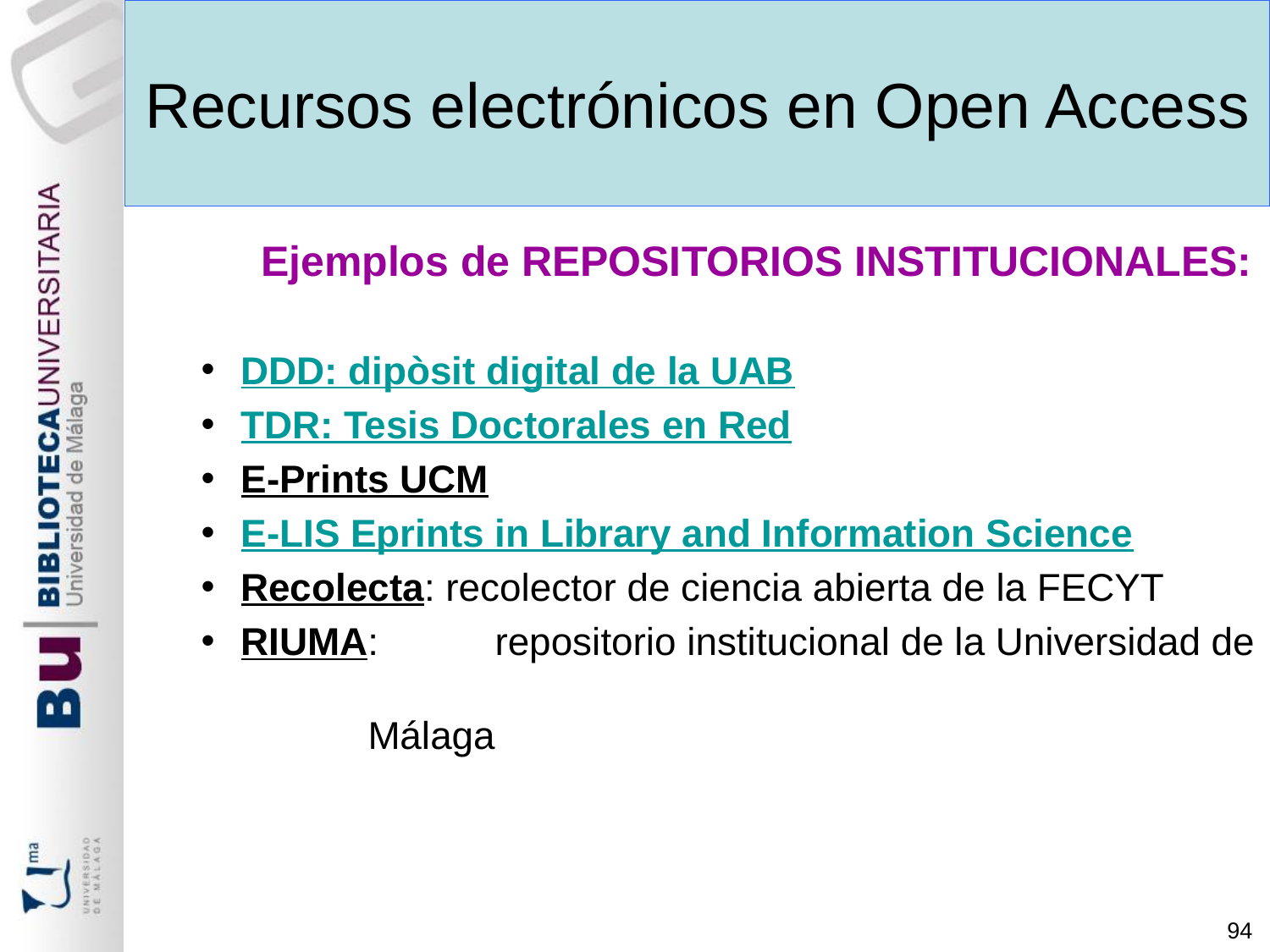

Recursos electrónicos en Open Access
       Ejemplos de REPOSITORIOS INSTITUCIONALES:

DDD: dipòsit digital de la UAB
TDR: Tesis Doctorales en Red
E-Prints UCM
E-LIS Eprints in Library and Information Science
Recolecta: recolector de ciencia abierta de la FECYT
RIUMA: 	repositorio institucional de la Universidad de
           	Málaga

94